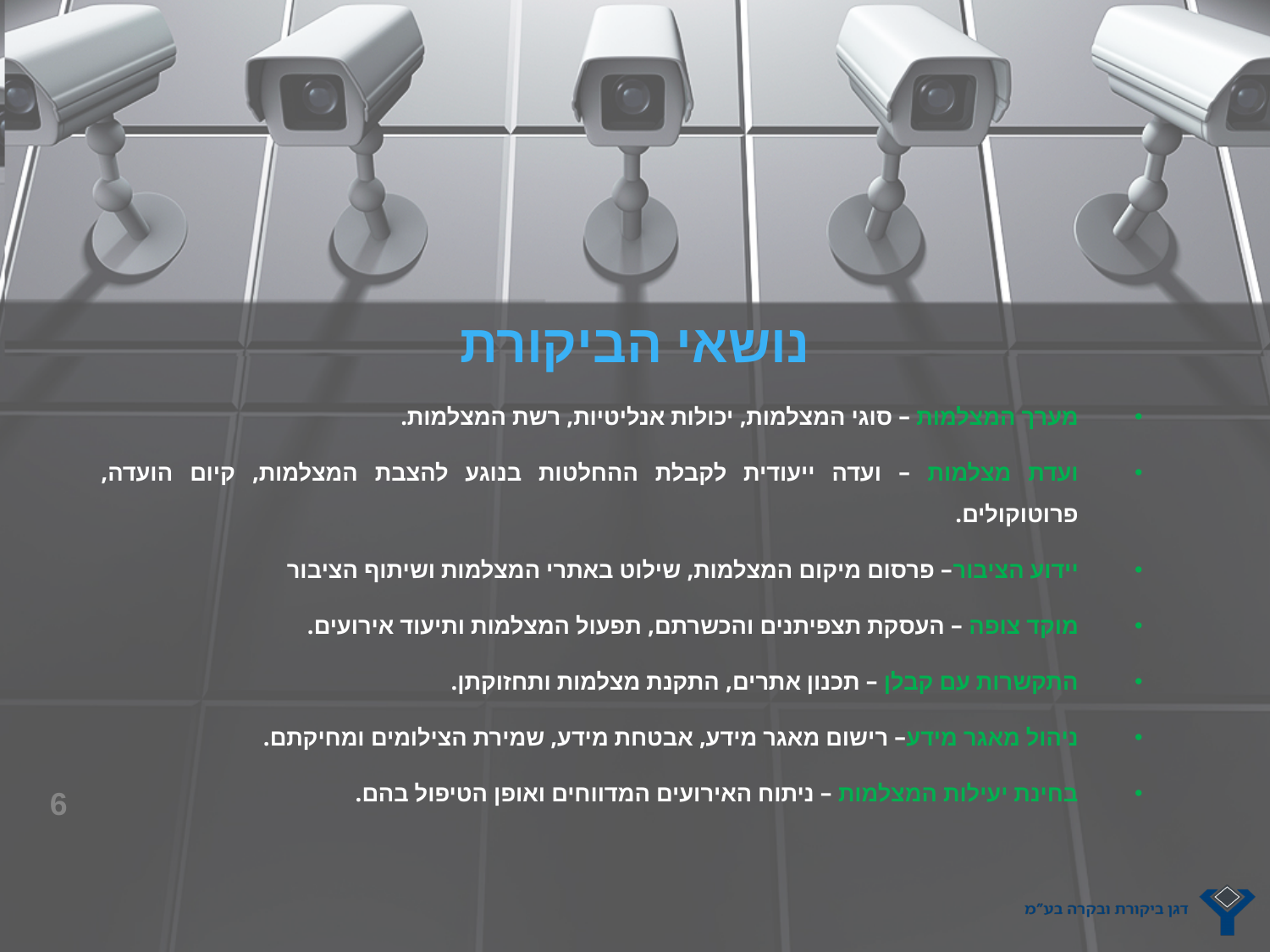

נושאי הביקורת
מערך המצלמות – סוגי המצלמות, יכולות אנליטיות, רשת המצלמות.
ועדת מצלמות – ועדה ייעודית לקבלת ההחלטות בנוגע להצבת המצלמות, קיום הועדה, פרוטוקולים.
יידוע הציבור– פרסום מיקום המצלמות, שילוט באתרי המצלמות ושיתוף הציבור
מוקד צופה – העסקת תצפיתנים והכשרתם, תפעול המצלמות ותיעוד אירועים.
התקשרות עם קבלן – תכנון אתרים, התקנת מצלמות ותחזוקתן.
ניהול מאגר מידע– רישום מאגר מידע, אבטחת מידע, שמירת הצילומים ומחיקתם.
בחינת יעילות המצלמות – ניתוח האירועים המדווחים ואופן הטיפול בהם.
6